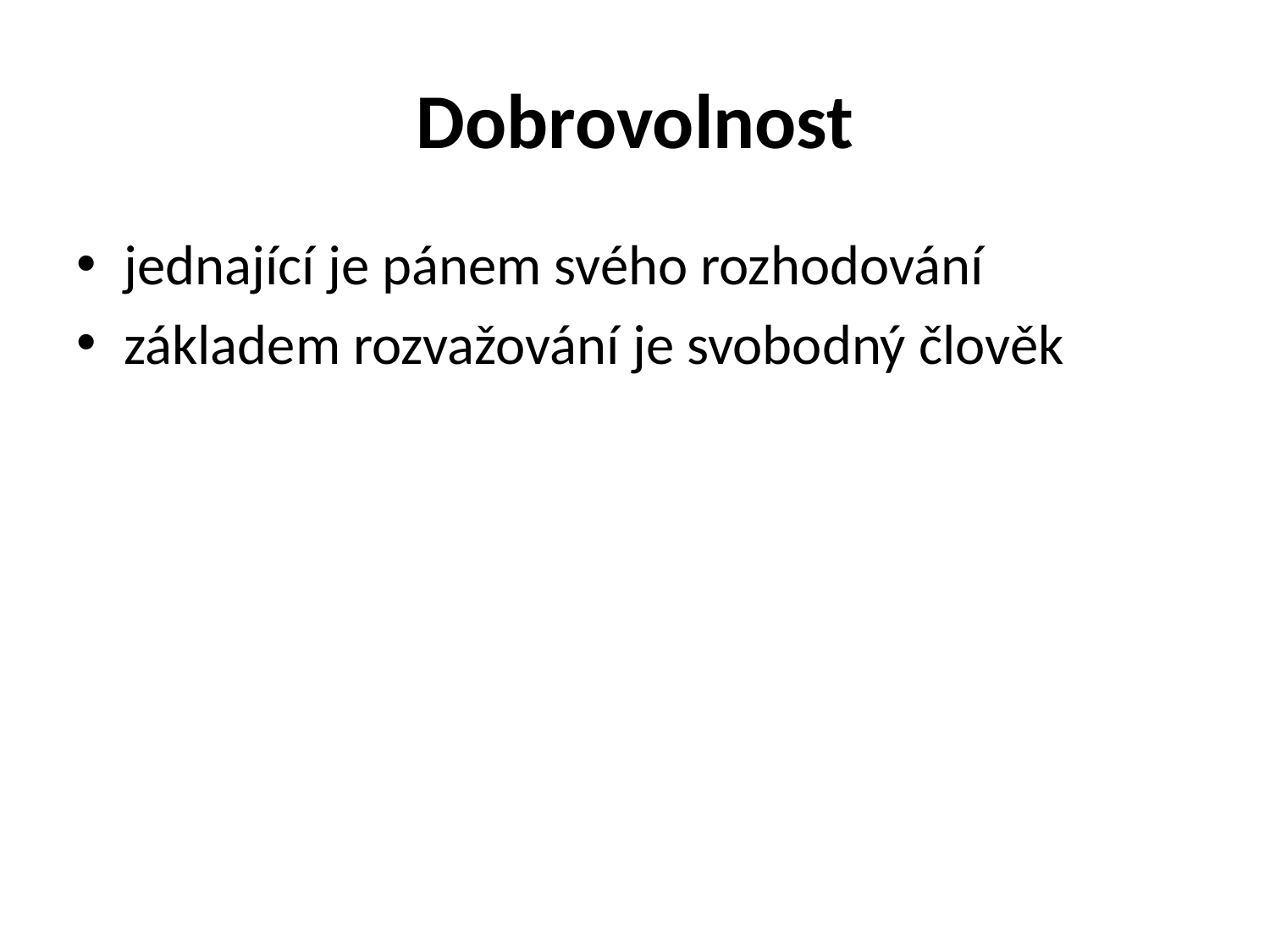

# Dobrovolnost
jednající je pánem svého rozhodování
základem rozvažování je svobodný člověk